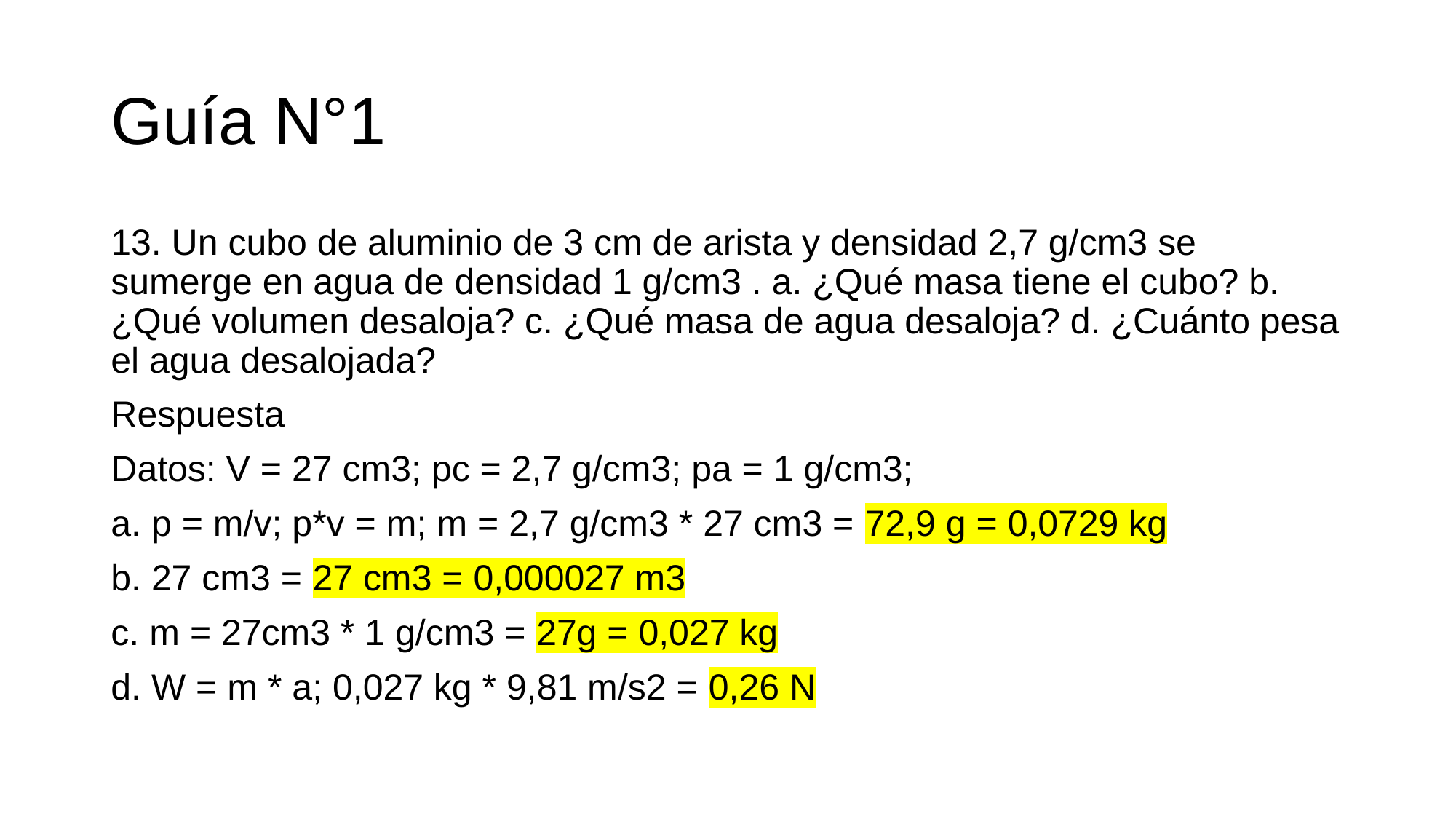

# Guía N°1
13. Un cubo de aluminio de 3 cm de arista y densidad 2,7 g/cm3 se sumerge en agua de densidad 1 g/cm3 . a. ¿Qué masa tiene el cubo? b. ¿Qué volumen desaloja? c. ¿Qué masa de agua desaloja? d. ¿Cuánto pesa el agua desalojada?
Respuesta
Datos: V = 27 cm3; pc = 2,7 g/cm3; pa = 1 g/cm3;
a. p = m/v; p*v = m; m = 2,7 g/cm3 * 27 cm3 = 72,9 g = 0,0729 kg
b. 27 cm3 = 27 cm3 = 0,000027 m3
c. m = 27cm3 * 1 g/cm3 = 27g = 0,027 kg
d. W = m * a; 0,027 kg * 9,81 m/s2 = 0,26 N